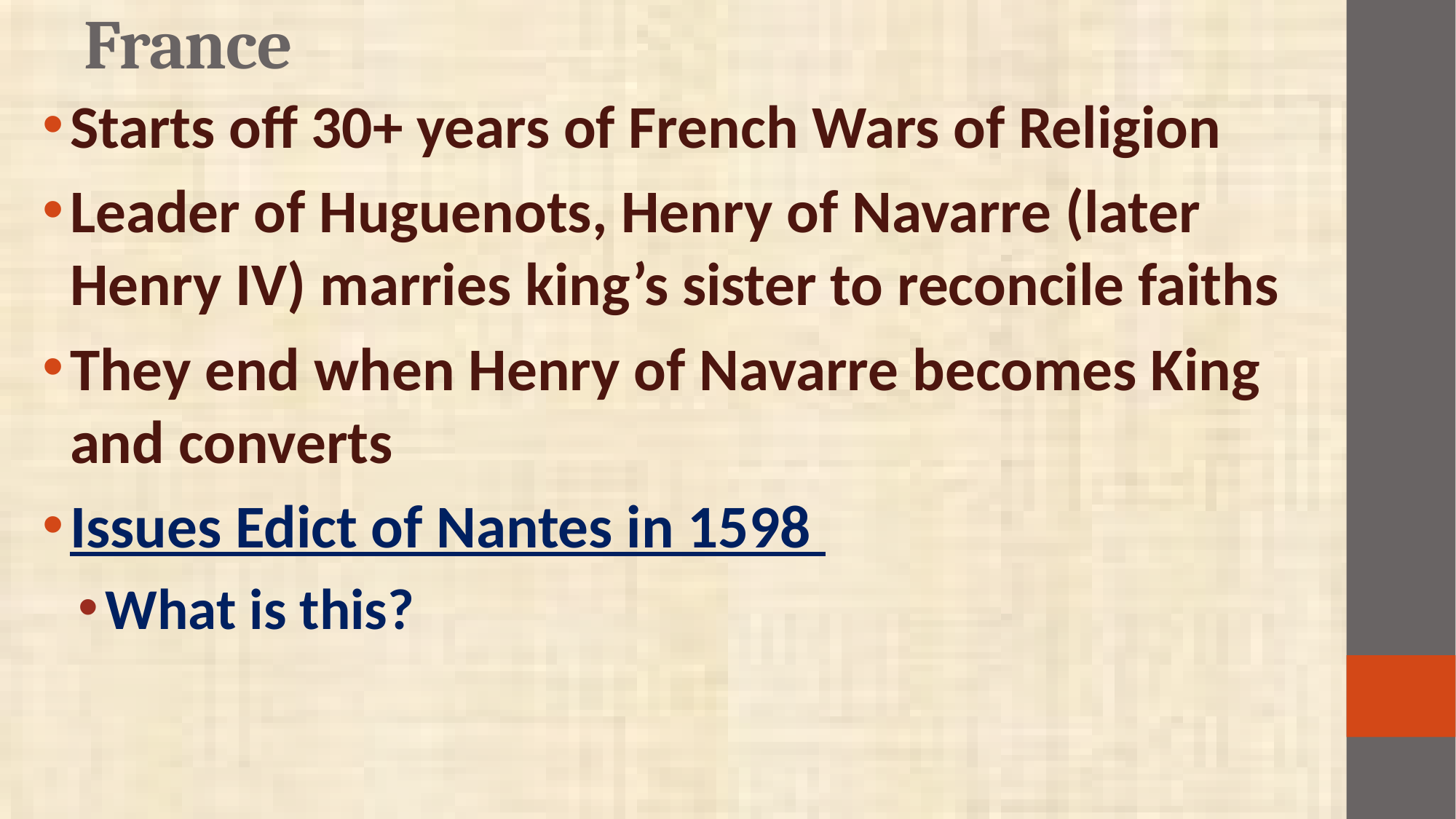

# France
Starts off 30+ years of French Wars of Religion
Leader of Huguenots, Henry of Navarre (later Henry IV) marries king’s sister to reconcile faiths
They end when Henry of Navarre becomes King and converts
Issues Edict of Nantes in 1598
What is this?